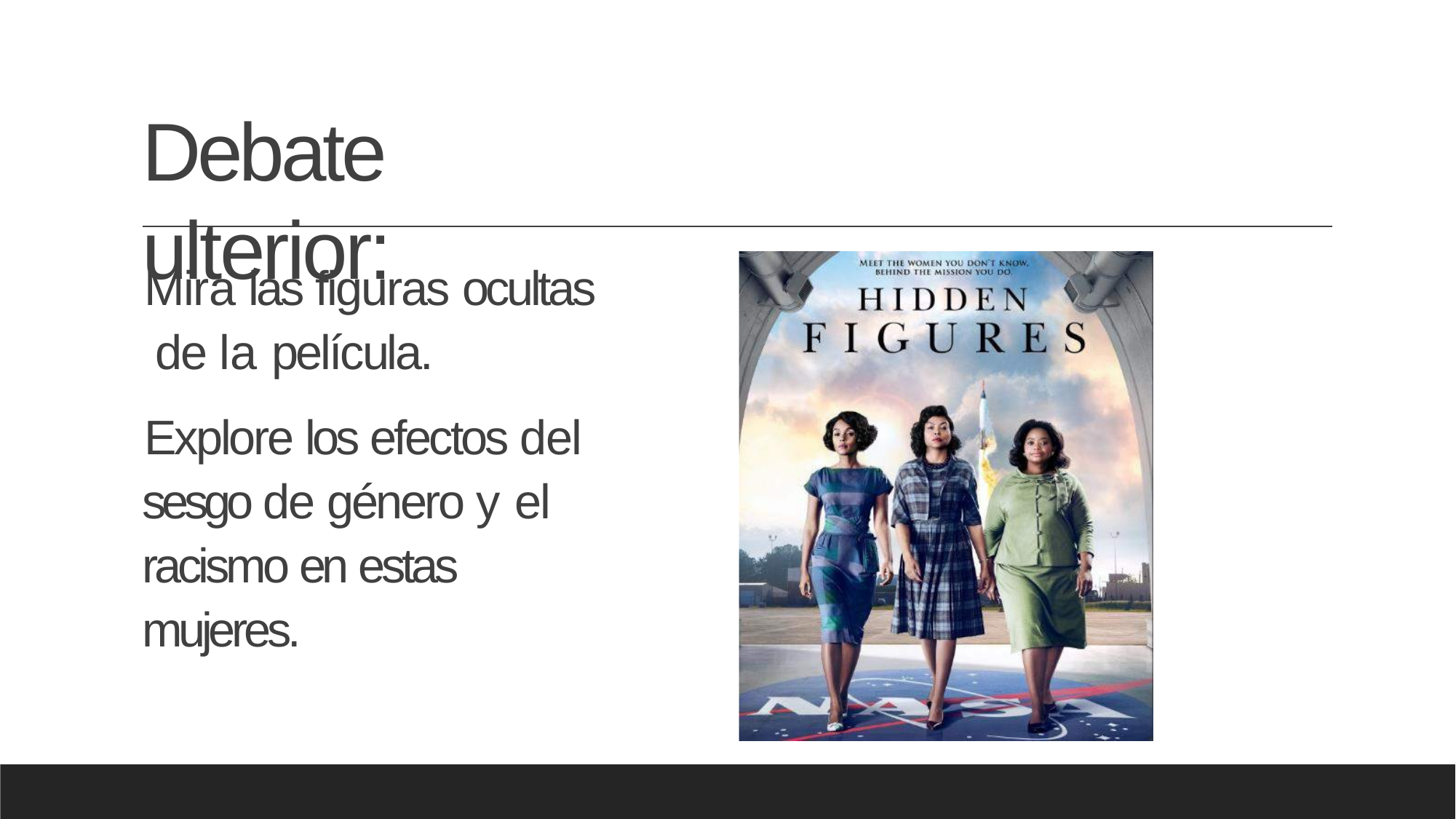

# Debate ulterior:
Mira las figuras ocultas  de la película.
Explore los efectos del  sesgo de género y el  racismo en estas mujeres.